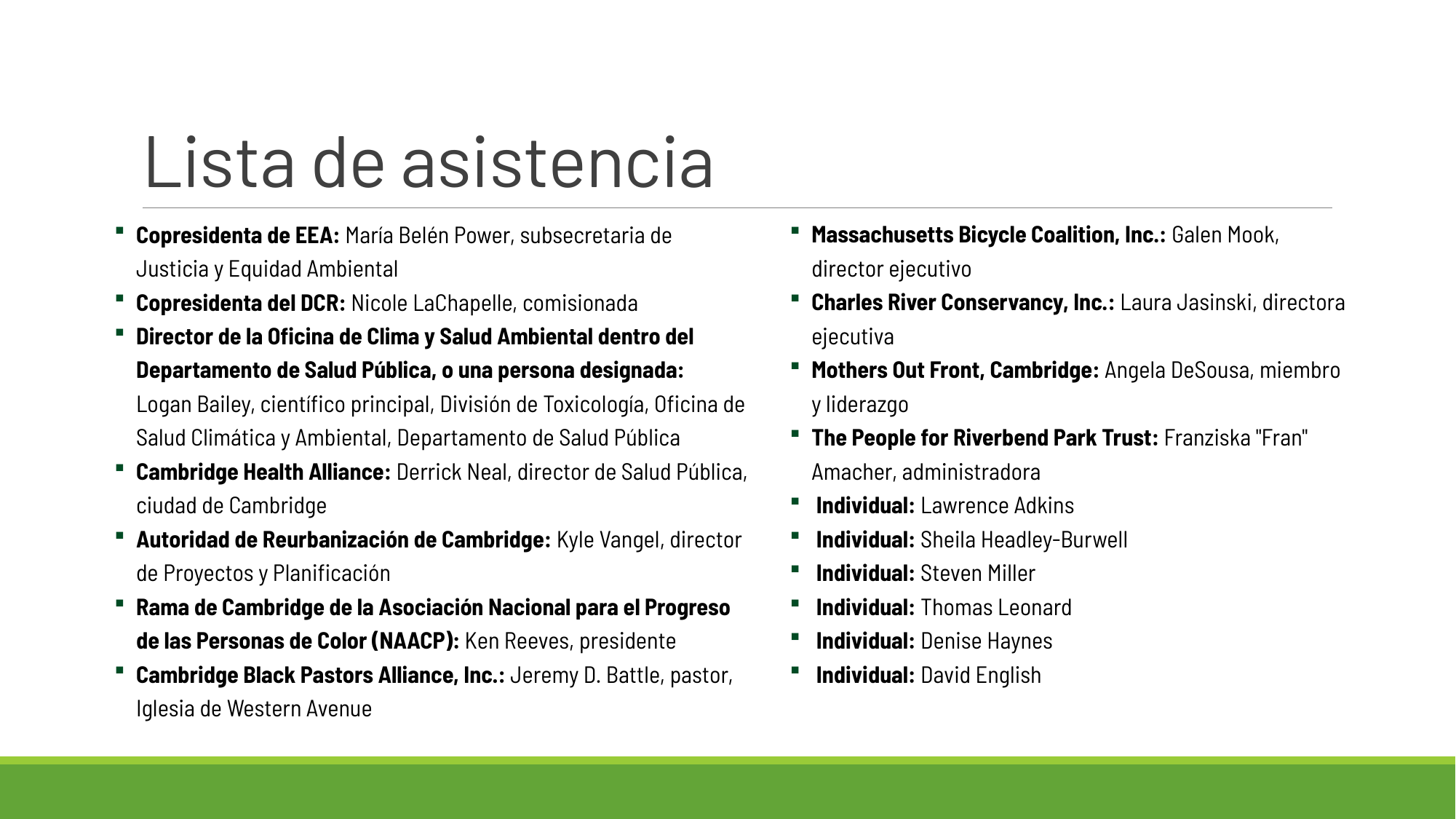

# Lista de asistencia
Copresidenta de EEA: María Belén Power, subsecretaria de Justicia y Equidad Ambiental
Copresidenta del DCR: Nicole LaChapelle, comisionada
Director de la Oficina de Clima y Salud Ambiental dentro del Departamento de Salud Pública, o una persona designada:  Logan Bailey, científico principal, División de Toxicología, Oficina de Salud Climática y Ambiental, Departamento de Salud Pública
Cambridge Health Alliance: Derrick Neal, director de Salud Pública, ciudad de Cambridge
Autoridad de Reurbanización de Cambridge: Kyle Vangel, director de Proyectos y Planificación
Rama de Cambridge de la Asociación Nacional para el Progreso de las Personas de Color (NAACP): Ken Reeves, presidente
Cambridge Black Pastors Alliance, Inc.: Jeremy D. Battle, pastor, Iglesia de Western Avenue
Massachusetts Bicycle Coalition, Inc.: Galen Mook, director ejecutivo
Charles River Conservancy, Inc.: Laura Jasinski, directora ejecutiva
Mothers Out Front, Cambridge: Angela DeSousa, miembro y liderazgo
The People for Riverbend Park Trust: Franziska "Fran" Amacher, administradora
 Individual: Lawrence Adkins
 Individual: Sheila Headley-Burwell
 Individual: Steven Miller
 Individual: Thomas Leonard
 Individual: Denise Haynes
 Individual: David English